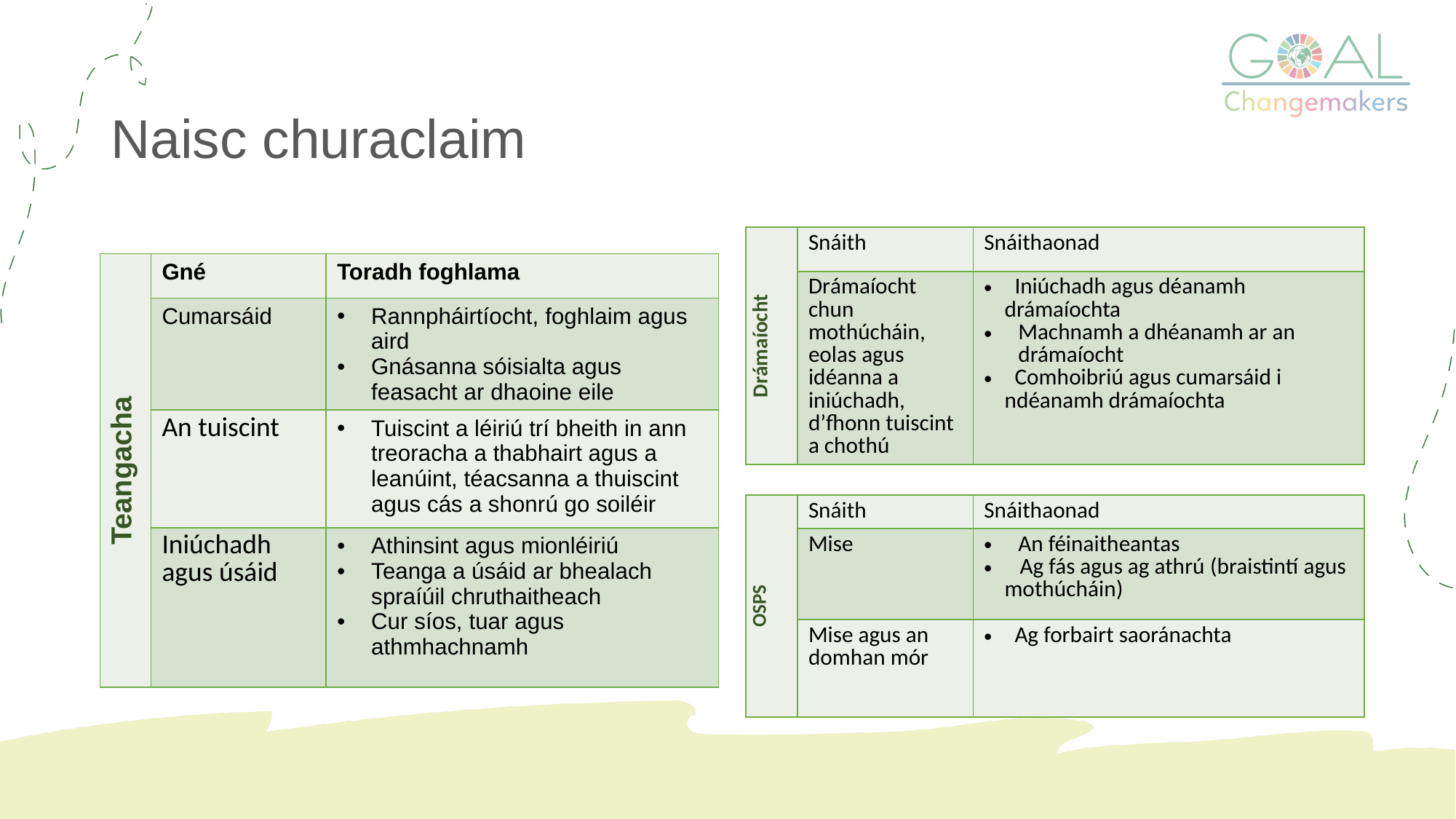

# Naisc churaclaim
| Drámaíocht | Snáith | Snáithaonad |
| --- | --- | --- |
|  | Drámaíocht chun mothúcháin, eolas agus idéanna a iniúchadh, d’fhonn tuiscint a chothú | Iniúchadh agus déanamh drámaíochta Machnamh a dhéanamh ar an drámaíocht Comhoibriú agus cumarsáid i ndéanamh drámaíochta |
| Teangacha | Gné | Toradh foghlama |
| --- | --- | --- |
|  | Cumarsáid | Rannpháirtíocht, foghlaim agus aird Gnásanna sóisialta agus feasacht ar dhaoine eile |
|  | An tuiscint | Tuiscint a léiriú trí bheith in ann treoracha a thabhairt agus a leanúint, téacsanna a thuiscint agus cás a shonrú go soiléir |
|  | Iniúchadh agus úsáid | Athinsint agus mionléiriú Teanga a úsáid ar bhealach spraíúil chruthaitheach Cur síos, tuar agus athmhachnamh |
| OSPS | Snáith | Snáithaonad |
| --- | --- | --- |
|  | Mise | An féinaitheantas Ag fás agus ag athrú (braistintí agus mothúcháin) |
|  | Mise agus an domhan mór | Ag forbairt saoránachta |